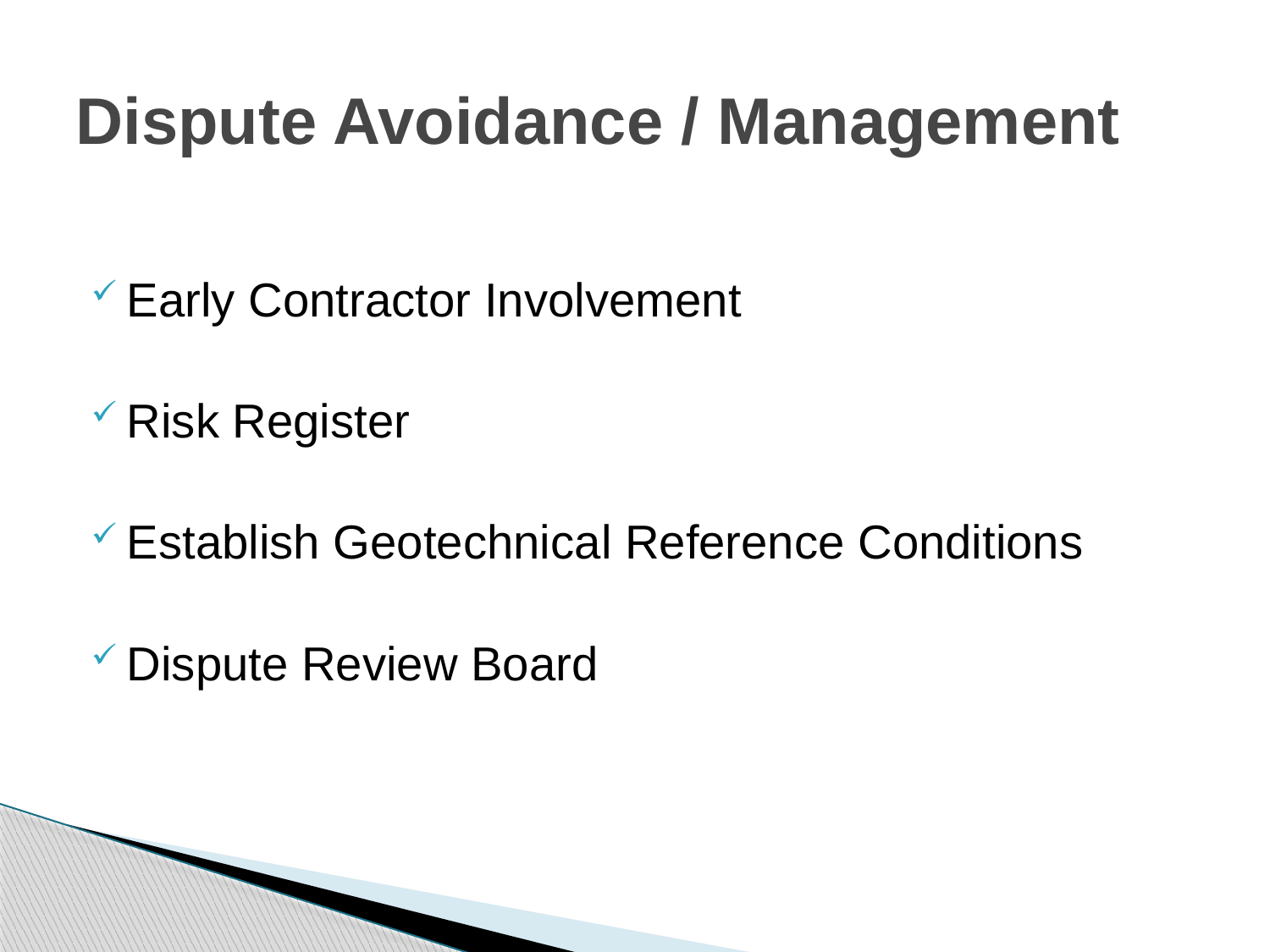

# Dispute Avoidance / Management
Early Contractor Involvement
Risk Register
Establish Geotechnical Reference Conditions
Dispute Review Board